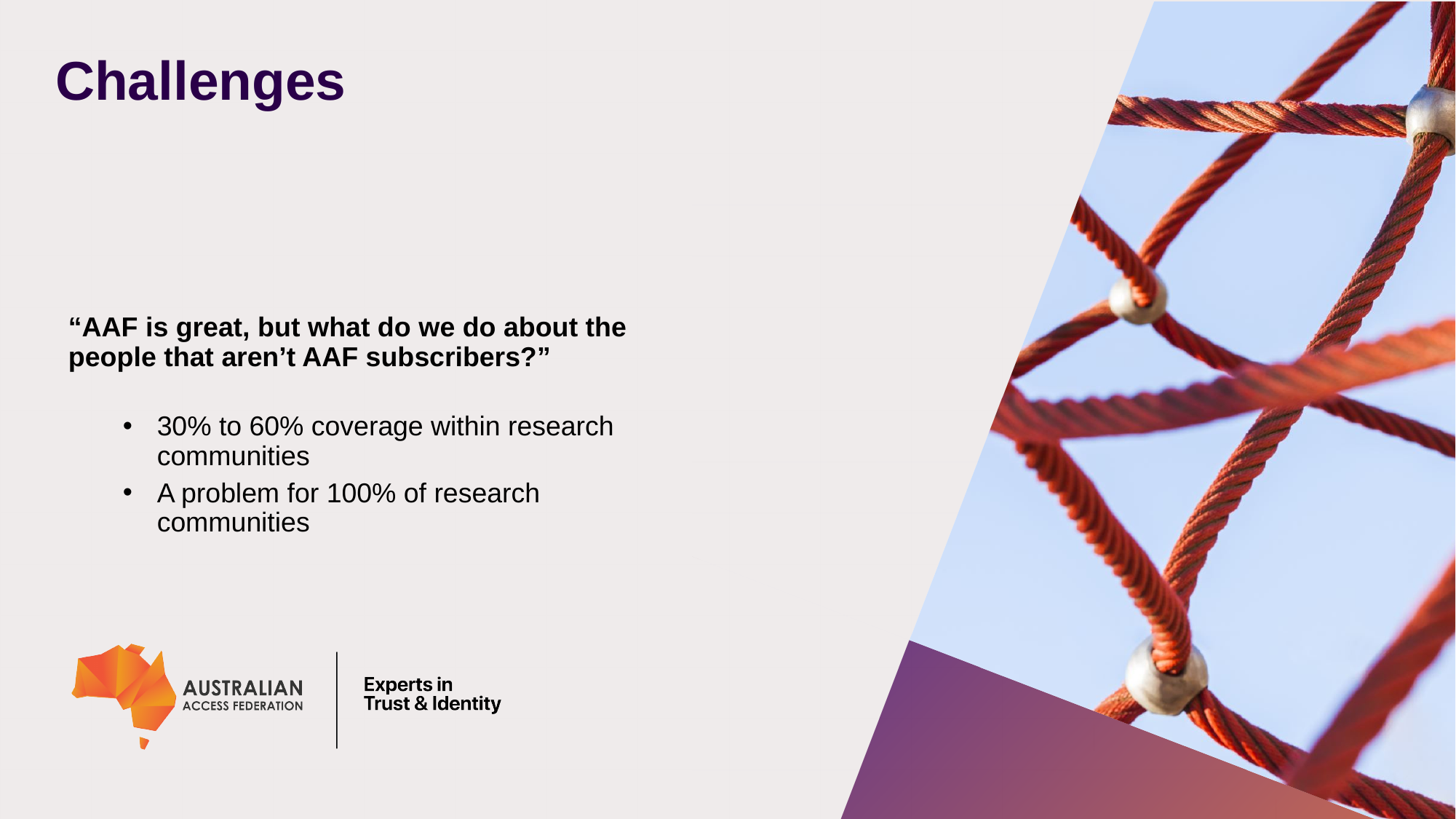

# Challenges
“AAF is great, but what do we do about the people that aren’t AAF subscribers?”
30% to 60% coverage within research communities
A problem for 100% of research communities